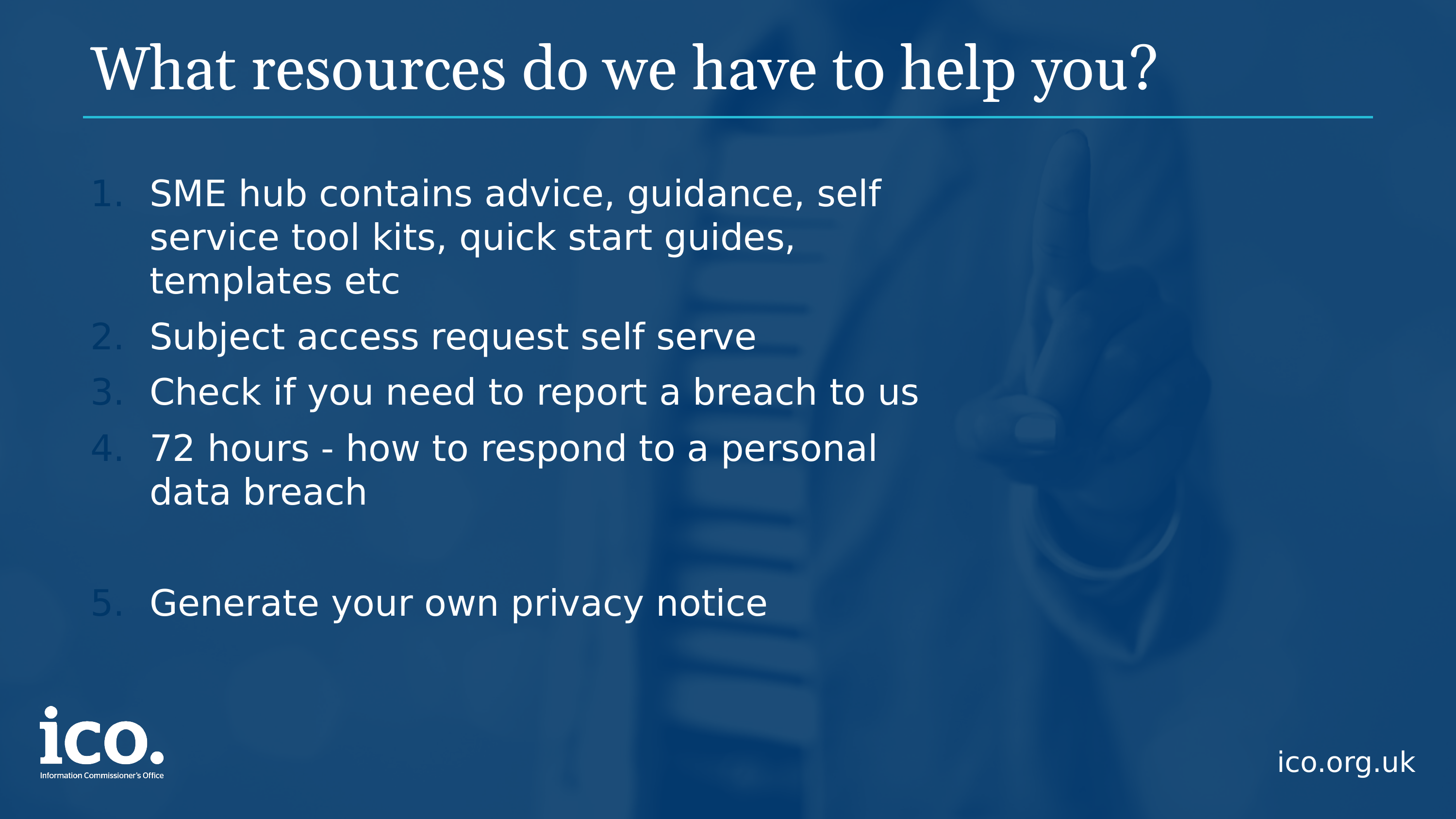

What resources do we have to help you?
SME hub contains advice, guidance, self service tool kits, quick start guides, templates etc
Subject access request self serve
Check if you need to report a breach to us
72 hours - how to respond to a personal data breach

Generate your own privacy notice